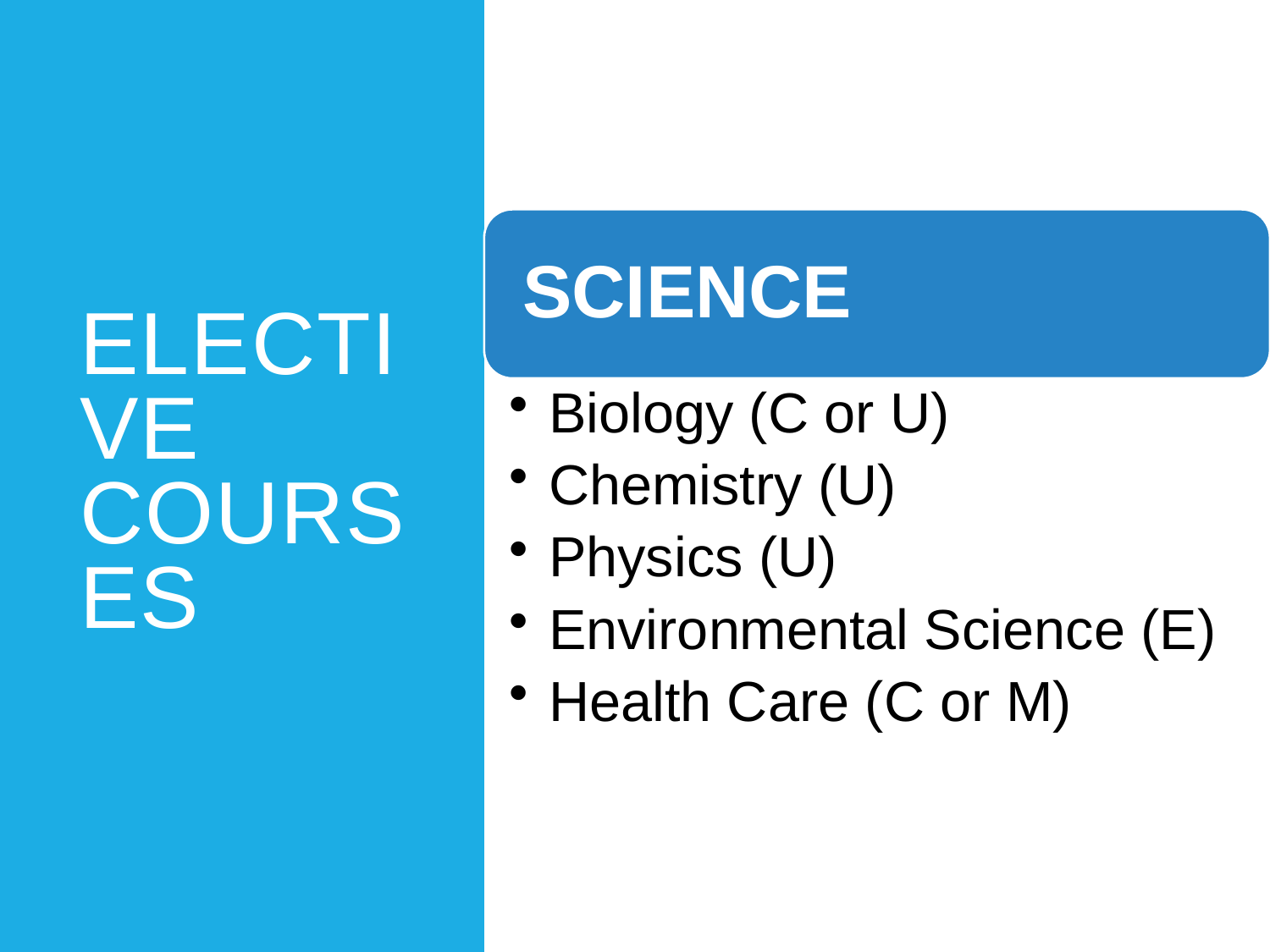

# Elective Courses
SCIENCE
Biology (C or U)
Chemistry (U)
Physics (U)
Environmental Science (E)
Health Care (C or M)